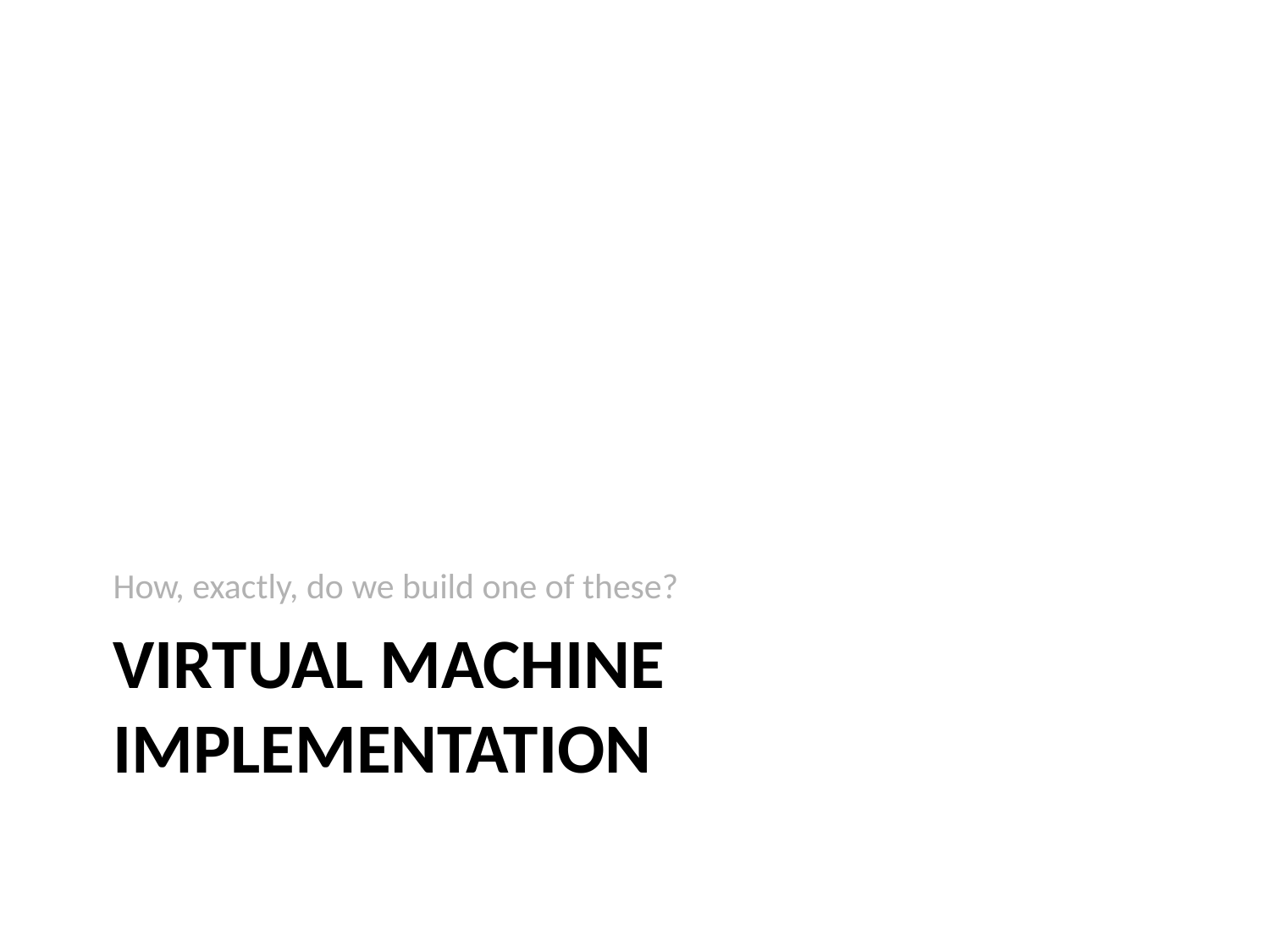

How, exactly, do we build one of these?
# Virtual Machine Implementation